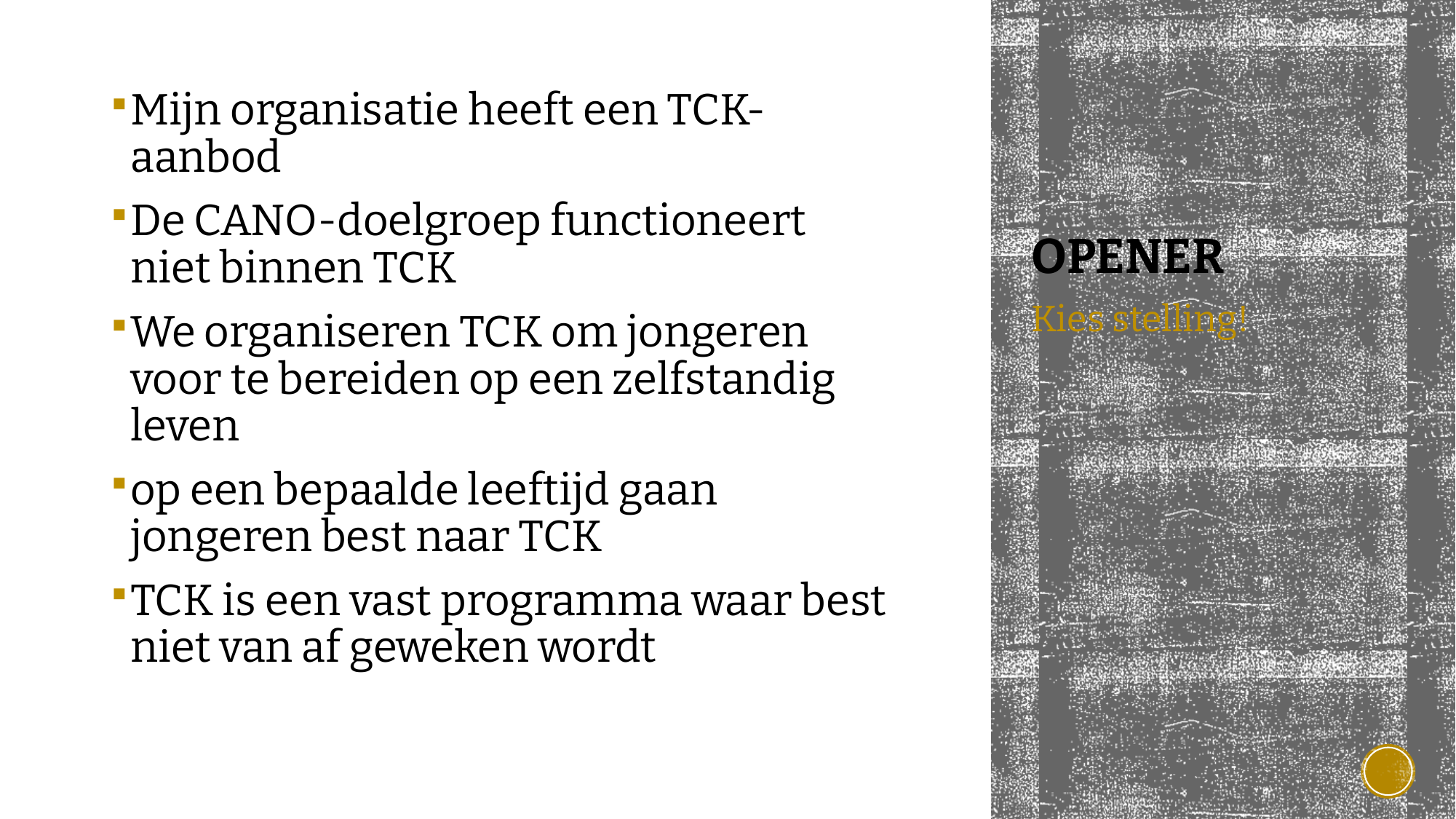

Mijn organisatie heeft een TCK-aanbod
De CANO-doelgroep functioneert niet binnen TCK
We organiseren TCK om jongeren voor te bereiden op een zelfstandig leven
op een bepaalde leeftijd gaan jongeren best naar TCK
TCK is een vast programma waar best niet van af geweken wordt

# Opener
Kies stelling!